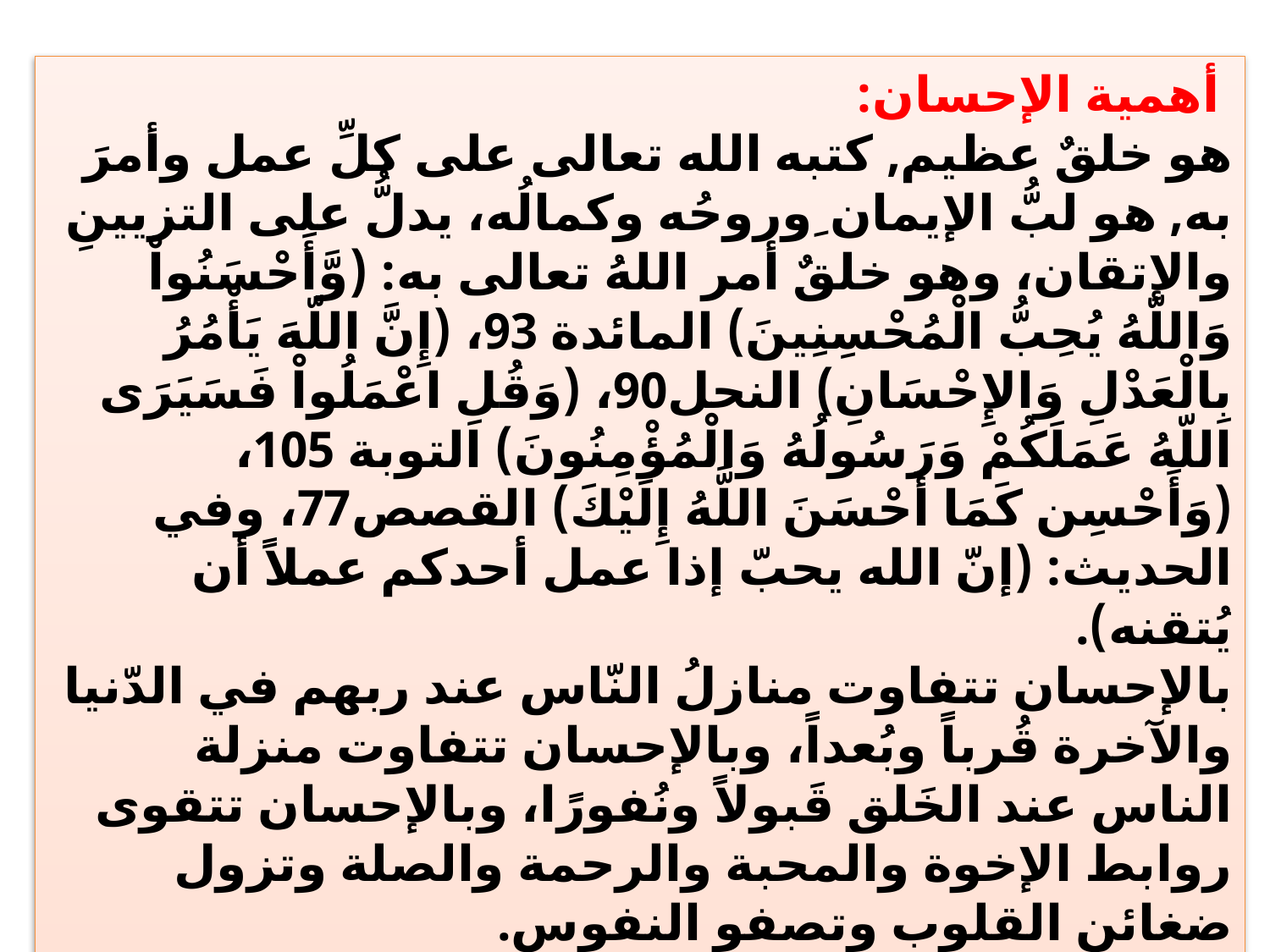

أهمية الإحسان:
هو خلقٌ عظيم, كتبه الله تعالى على كلِّ عمل وأمرَ به, هو لبُّ الإيمان ِوروحُه وكمالُه، يدلُّ على التزيينِ والإتقان، وهو خلقٌ أمر اللهُ تعالى به: (وَّأَحْسَنُواْ وَاللّهُ يُحِبُّ الْمُحْسِنِينَ) المائدة 93، (إِنَّ اللّهَ يَأْمُرُ بِالْعَدْلِ وَالإِحْسَانِ) النحل90، (وَقُلِ اعْمَلُواْ فَسَيَرَى اللّهُ عَمَلَكُمْ وَرَسُولُهُ وَالْمُؤْمِنُونَ) التوبة 105، (وَأَحْسِن كَمَا أَحْسَنَ اللَّهُ إِلَيْكَ) القصص77، وفي الحديث: (إنّ الله يحبّ إذا عمل أحدكم عملاً أن يُتقنه).
بالإحسان تتفاوت منازلُ النّاس عند ربهم في الدّنيا والآخرة قُرباً وبُعداً، وبالإحسان تتفاوت منزلة الناس عند الخَلق قَبولاً ونُفورًا، وبالإحسان تتقوى روابط الإخوة والمحبة والرحمة والصلة وتزول ضغائن القلوب وتصفو النفوس.
 شمولية الإحسان: 
في الحديث: (إِنَّ اَللَّهَ كَتَبَ اَلْإِحْسَانَ عَلَى كُلِّ شَيْءٍ, فَإِذَا قَتَلْتُمْ فَأَحْسِنُوا اَلْقِتْلَةَ, وَإِذَا ذَبَحْتُمْ فَأَحْسِنُوا اَلذِّبْحَةَ, وَلْيُحِدَّ أَحَدُكُمْ شَفْرَتَهُ, وَلْيُرِحْ ذَبِيحَتَهُ)،
24